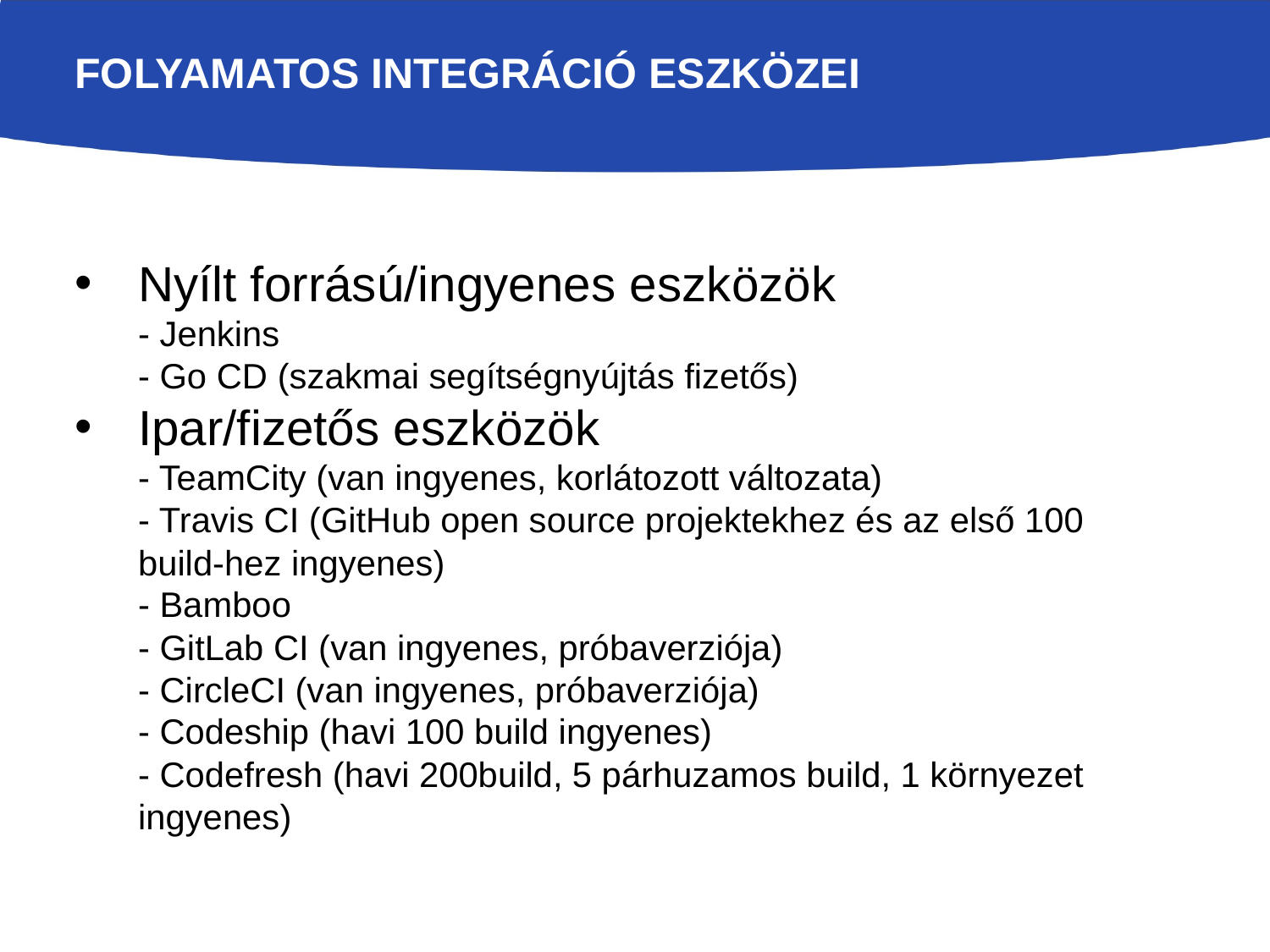

# Folyamatos integráció eszközei

Nyílt forrású/ingyenes eszközök
- Jenkins
- Go CD (szakmai segítségnyújtás fizetős)
Ipar/fizetős eszközök
- TeamCity (van ingyenes, korlátozott változata)
- Travis CI (GitHub open source projektekhez és az első 100 build-hez ingyenes)
- Bamboo
- GitLab CI (van ingyenes, próbaverziója)
- CircleCI (van ingyenes, próbaverziója)
- Codeship (havi 100 build ingyenes)
- Codefresh (havi 200build, 5 párhuzamos build, 1 környezet ingyenes)